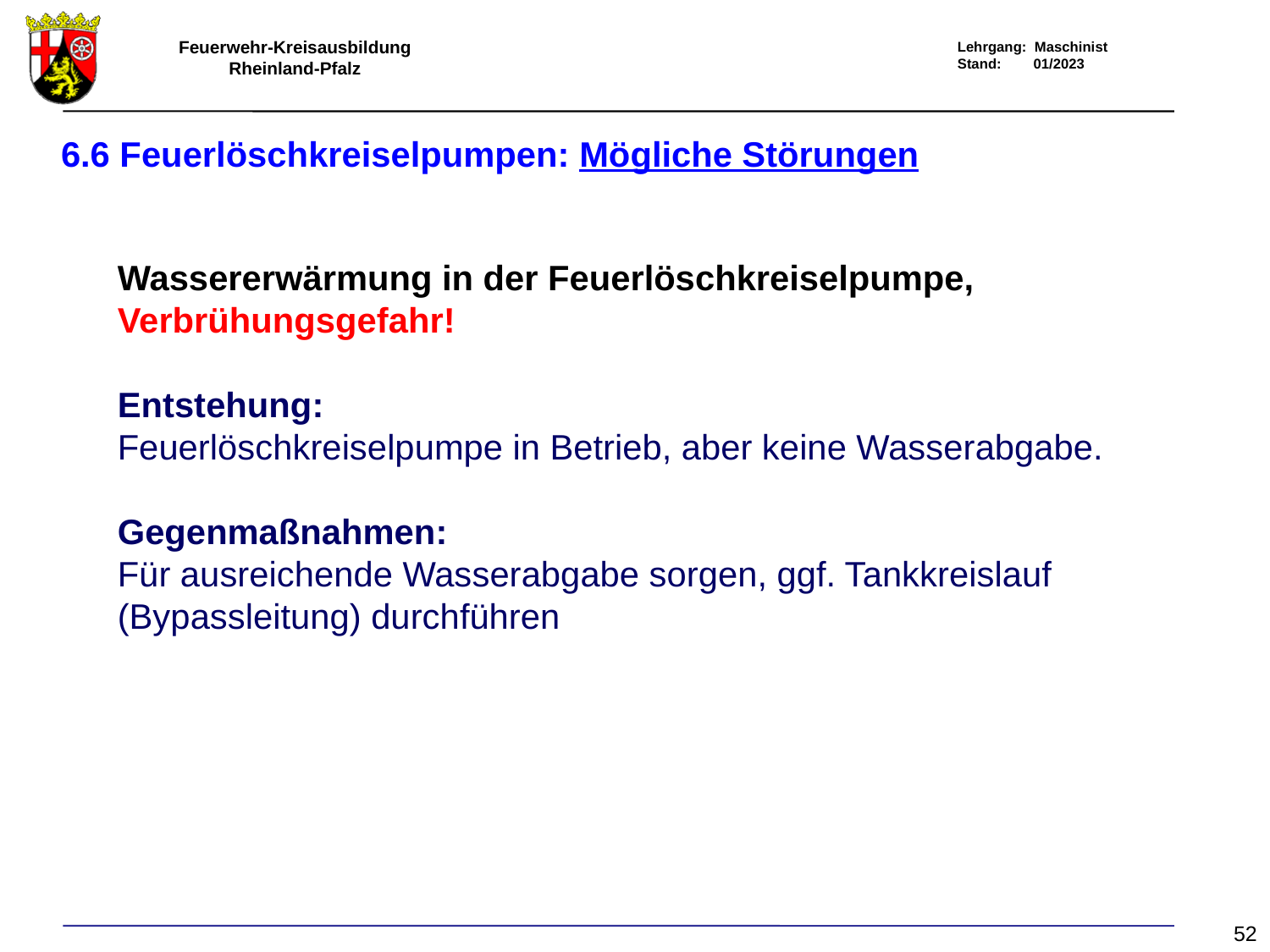

6.6 Feuerlöschkreiselpumpen: Mögliche Störungen
Wassererwärmung in der Feuerlöschkreiselpumpe, Verbrühungsgefahr!

Entstehung:
Feuerlöschkreiselpumpe in Betrieb, aber keine Wasserabgabe.

Gegenmaßnahmen:
Für ausreichende Wasserabgabe sorgen, ggf. Tankkreislauf (Bypassleitung) durchführen
52